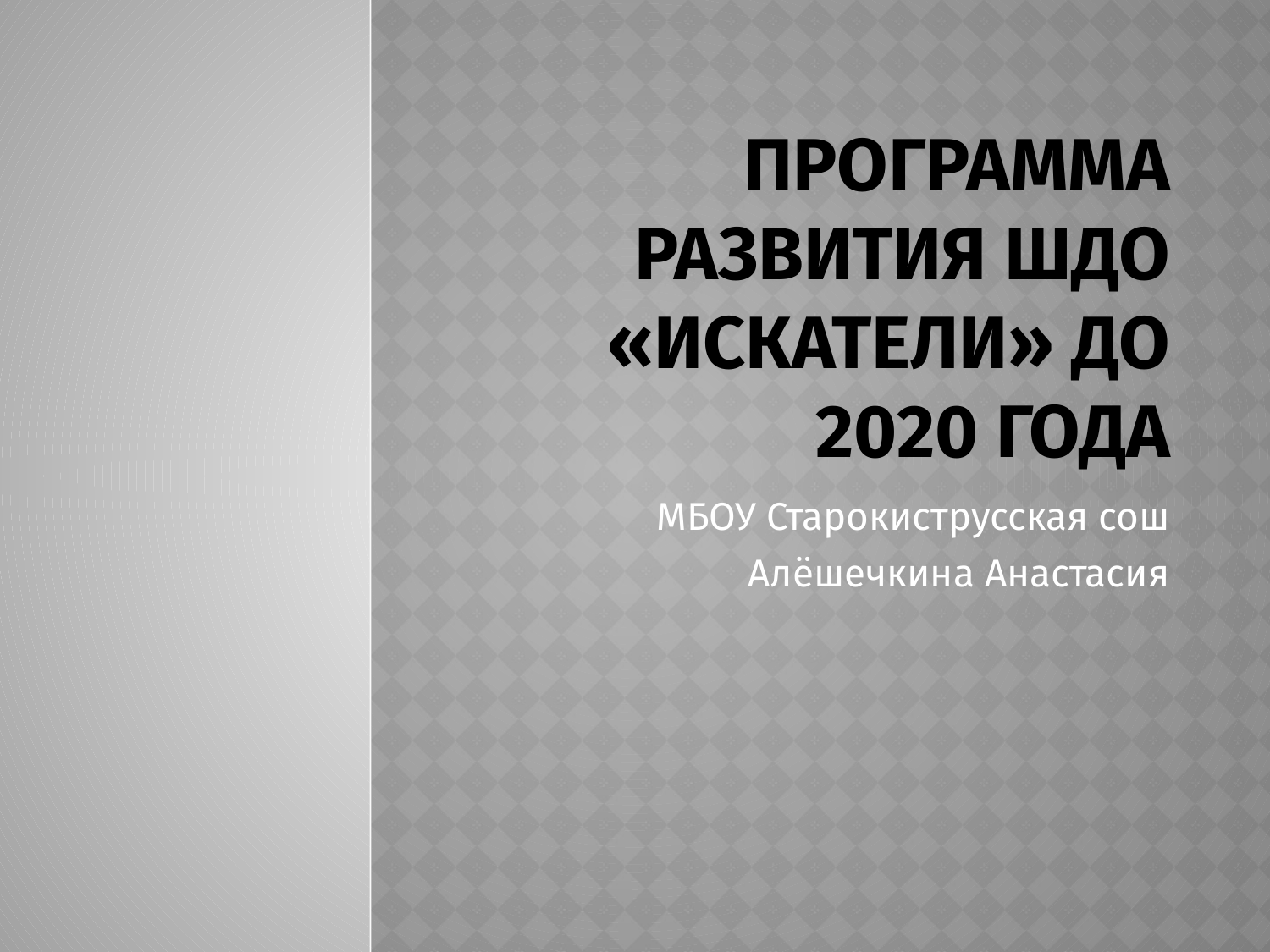

# Программа развития ШДО «Искатели» до 2020 года
МБОУ Старокиструсская сош
Алёшечкина Анастасия